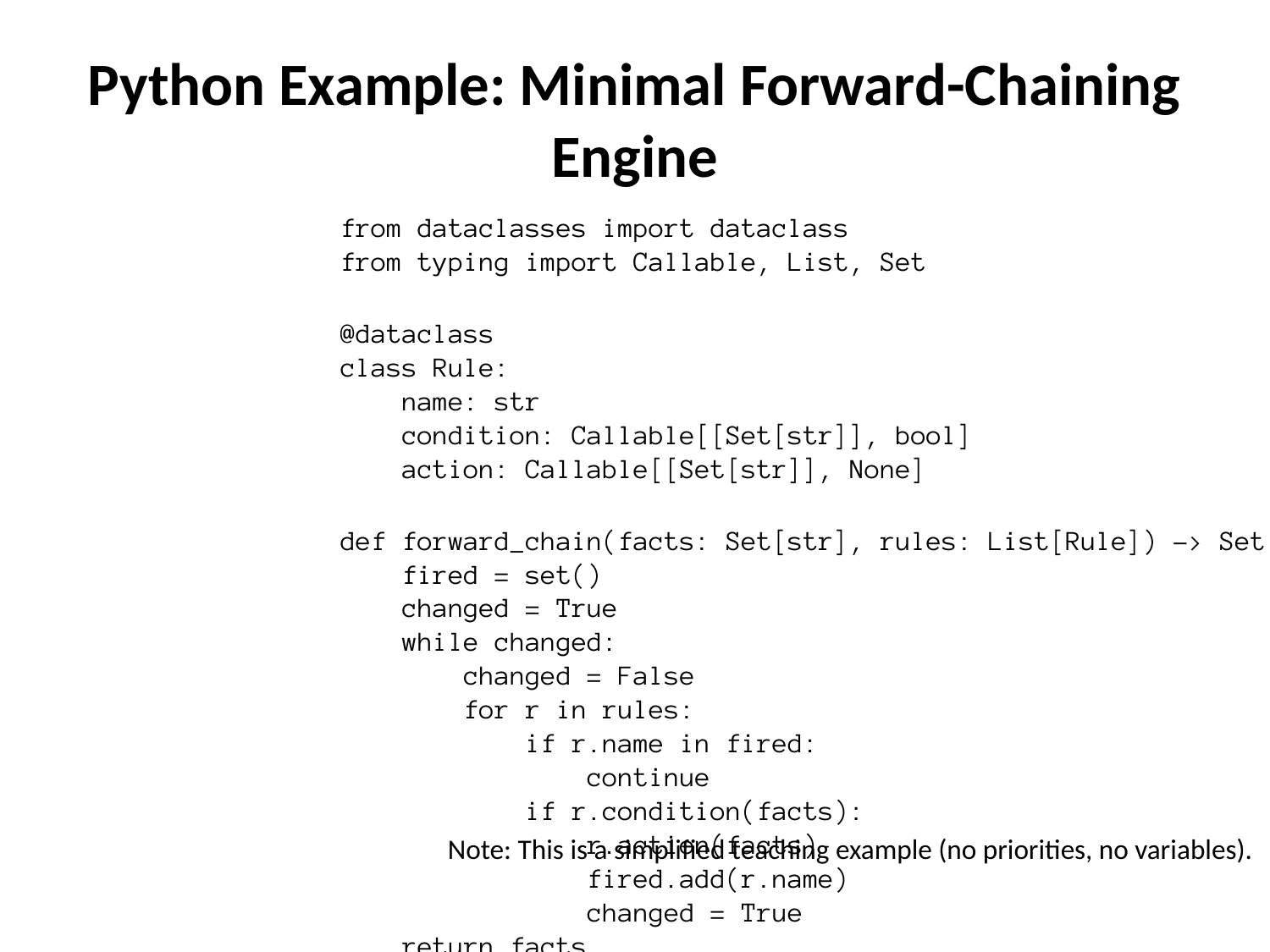

# Python Example: Minimal Forward-Chaining Engine
from dataclasses import dataclass
from typing import Callable, List, Set
@dataclass
class Rule:
    name: str
    condition: Callable[[Set[str]], bool]
    action: Callable[[Set[str]], None]
def forward_chain(facts: Set[str], rules: List[Rule]) -> Set[str]:
    fired = set()
    changed = True
    while changed:
        changed = False
        for r in rules:
            if r.name in fired:
                continue
            if r.condition(facts):
                r.action(facts)
                fired.add(r.name)
                changed = True
    return facts
Note: This is a simplified teaching example (no priorities, no variables).